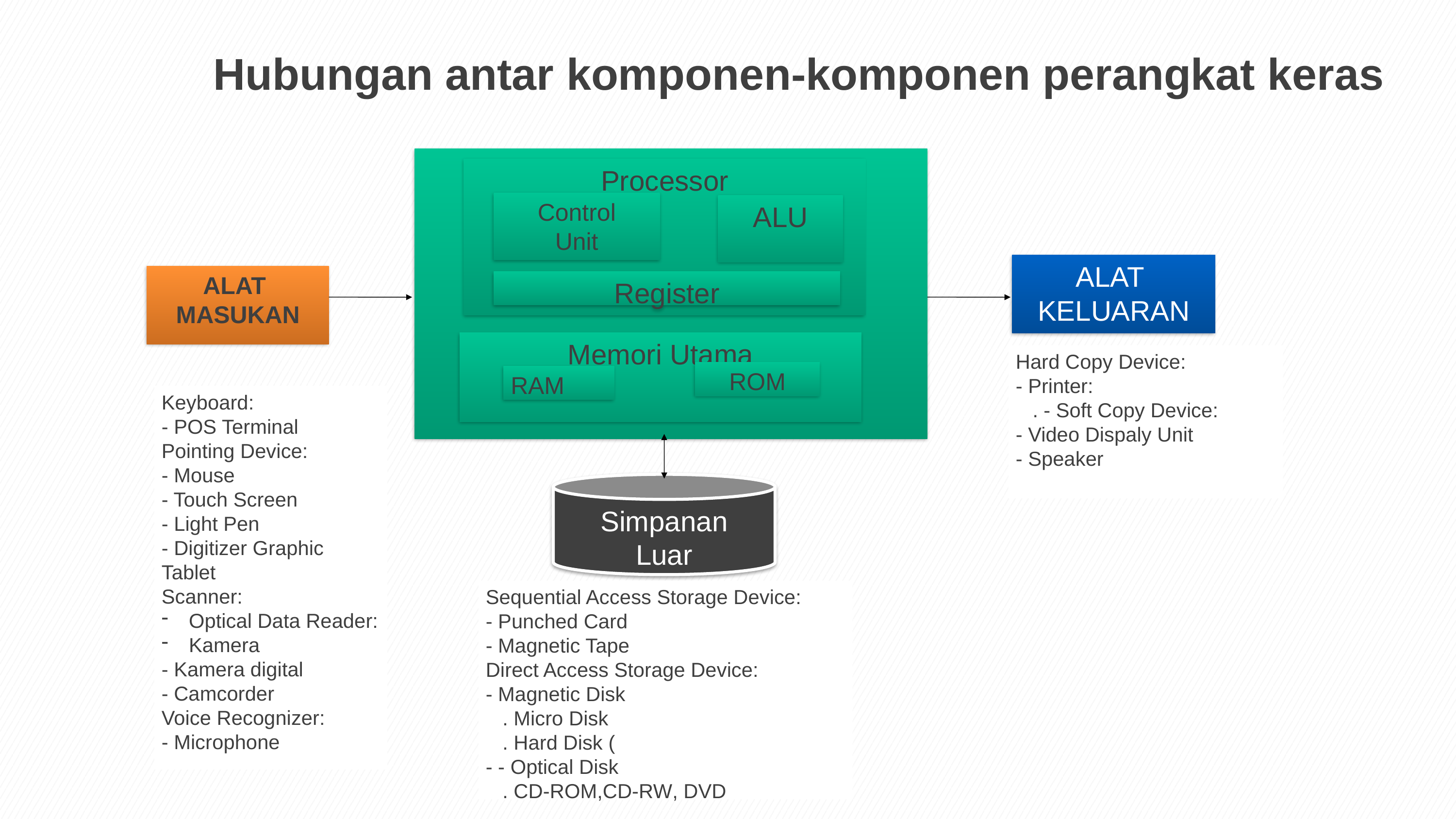

Hubungan antar komponen-komponen perangkat keras

Processor
Control
Unit

ALU
ALAT
KELUARAN
ALAT
MASUKAN
Register

Memori Utama
Hard Copy Device:
- Printer:
   . - Soft Copy Device:
- Video Dispaly Unit
- Speaker

ROM
RAM
Keyboard:
- POS Terminal
Pointing Device:
- Mouse
- Touch Screen
- Light Pen
- Digitizer Graphic Tablet
Scanner:
Optical Data Reader:
Kamera
- Kamera digital
- Camcorder
Voice Recognizer:
- Microphone

Simpanan
Luar
Sequential Access Storage Device:
- Punched Card
- Magnetic Tape
Direct Access Storage Device:
- Magnetic Disk
   . Micro Disk
   . Hard Disk (
- - Optical Disk
   . CD-ROM,CD-RW, DVD